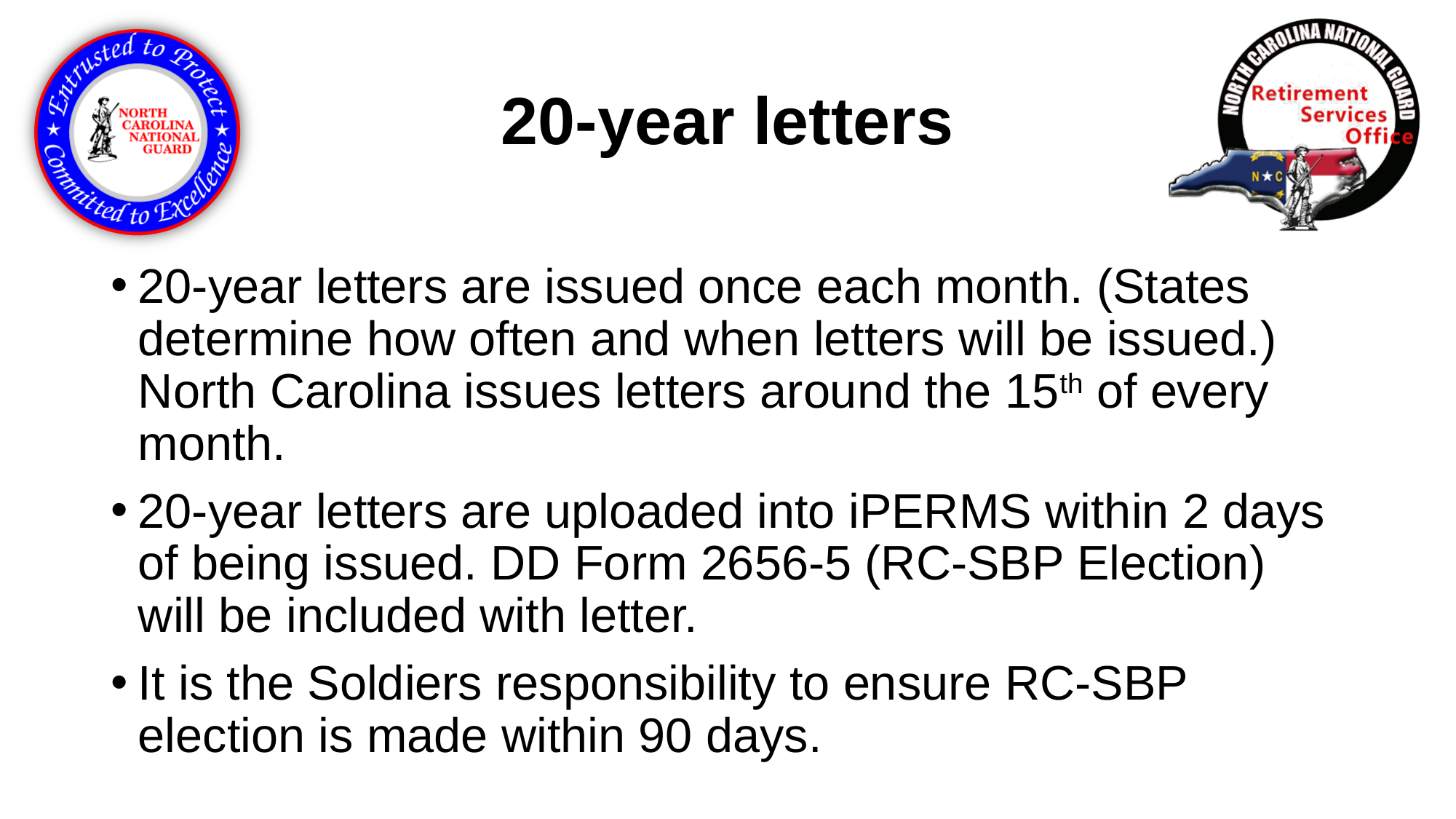

# 20-year letters
20-year letters are issued once each month. (States determine how often and when letters will be issued.) North Carolina issues letters around the 15th of every month.
20-year letters are uploaded into iPERMS within 2 days of being issued. DD Form 2656-5 (RC-SBP Election) will be included with letter.
It is the Soldiers responsibility to ensure RC-SBP election is made within 90 days.